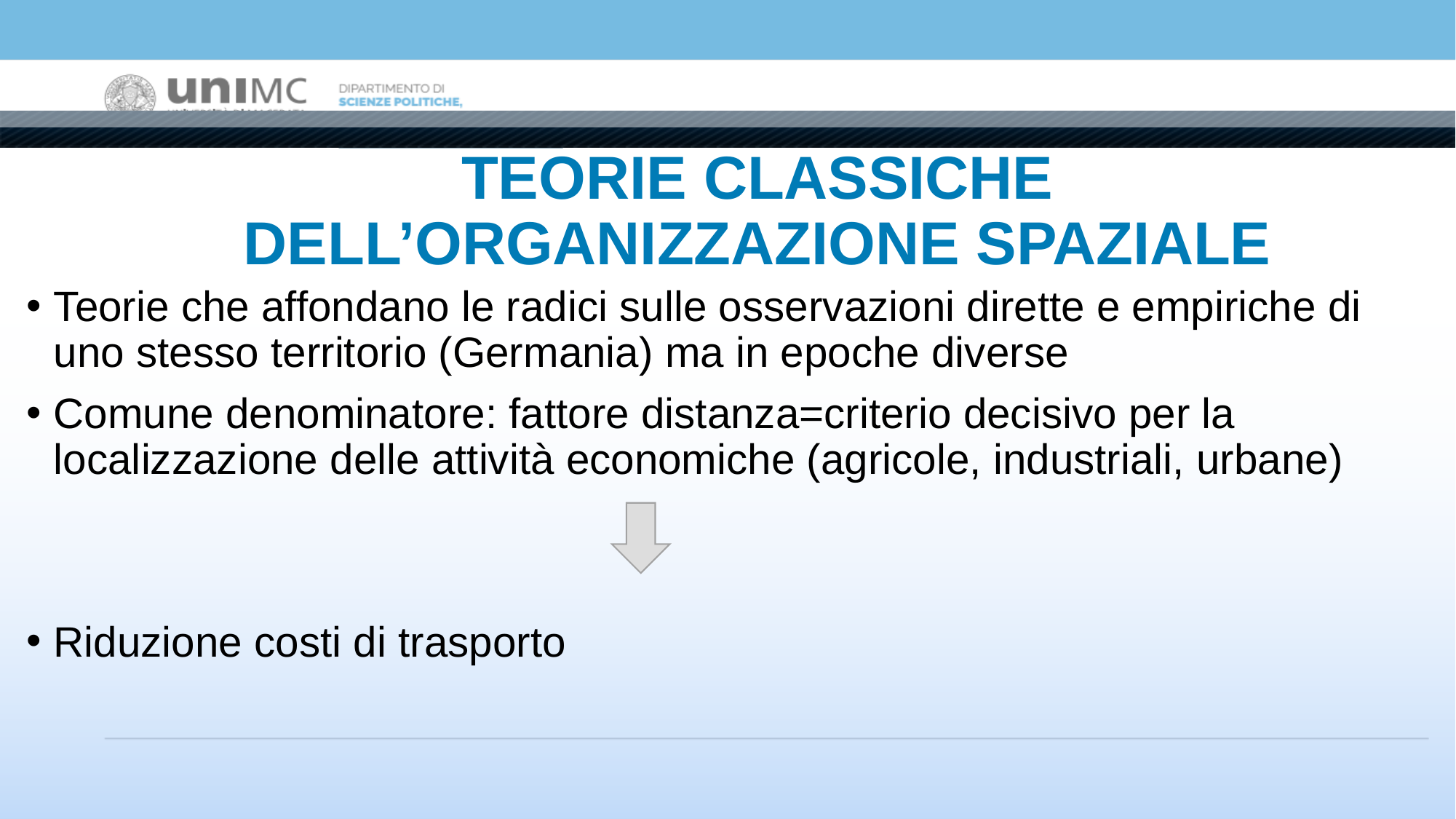

# TEORIE CLASSICHE DELL’ORGANIZZAZIONE SPAZIALE
Teorie che affondano le radici sulle osservazioni dirette e empiriche di uno stesso territorio (Germania) ma in epoche diverse
Comune denominatore: fattore distanza=criterio decisivo per la localizzazione delle attività economiche (agricole, industriali, urbane)

Riduzione costi di trasporto